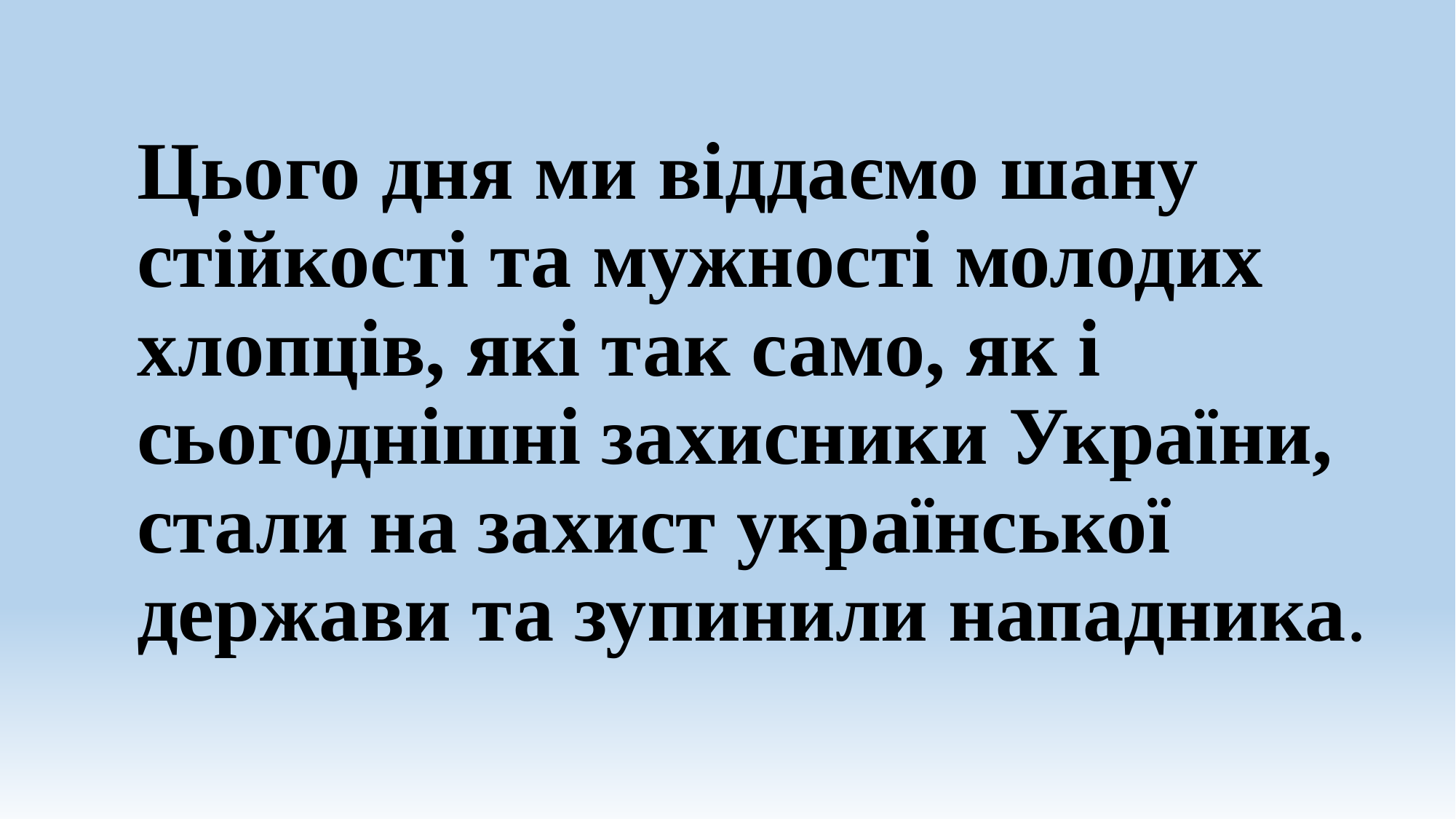

Цього дня ми віддаємо шану стійкості та мужності молодих хлопців, які так само, як і сьогоднішні захисники України, стали на захист української держави та зупинили нападника.